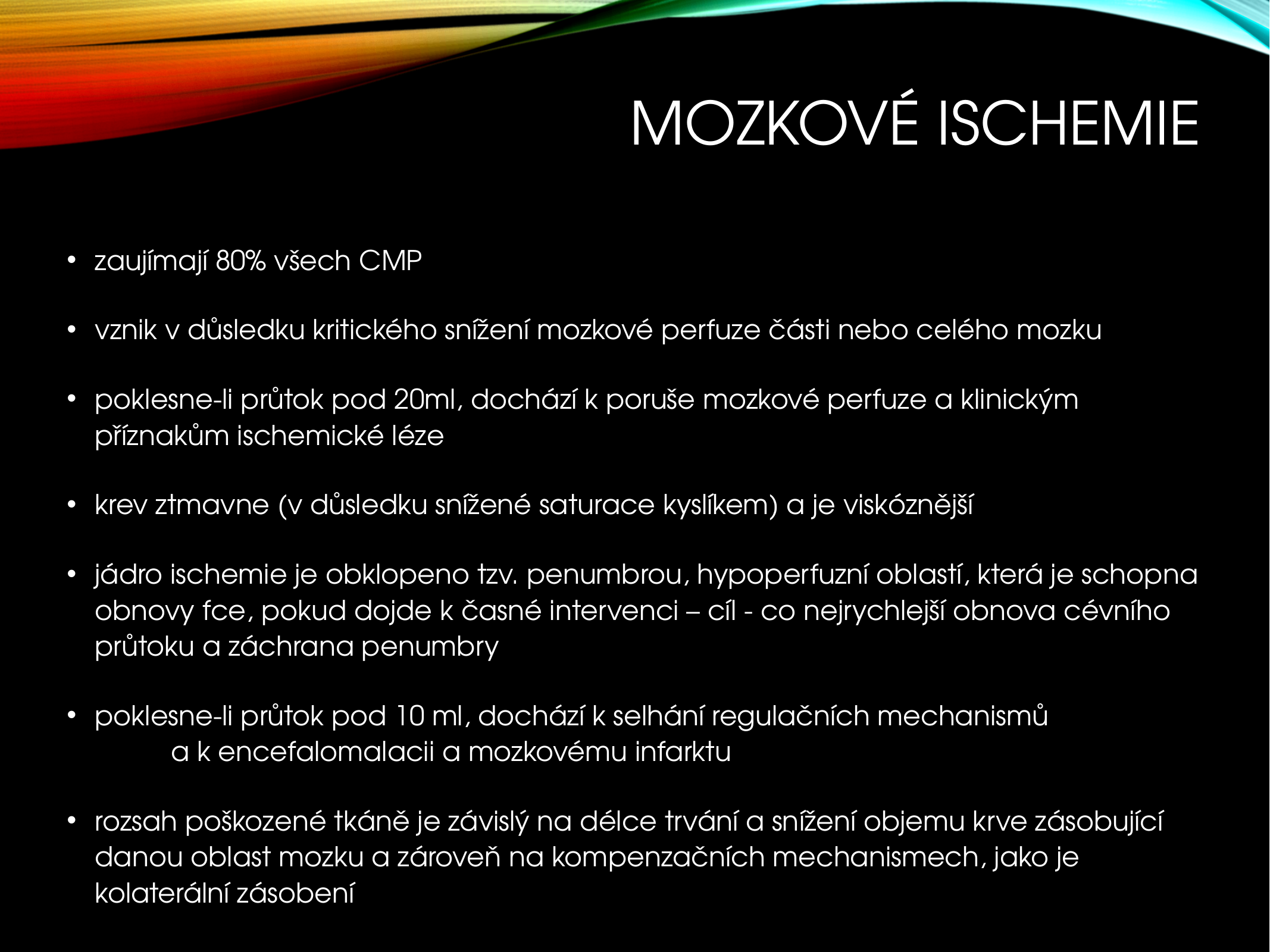

# Mozkové ischemie
zaujímají 80% všech CMP
vznik v důsledku kritického snížení mozkové perfuze části nebo celého mozku
poklesne-li průtok pod 20ml, dochází k poruše mozkové perfuze a klinickým příznakům ischemické léze
krev ztmavne (v důsledku snížené saturace kyslíkem) a je viskóznější
jádro ischemie je obklopeno tzv. penumbrou, hypoperfuzní oblastí, která je schopna obnovy fce, pokud dojde k časné intervenci – cíl - co nejrychlejší obnova cévního průtoku a záchrana penumbry
poklesne-li průtok pod 10 ml, dochází k selhání regulačních mechanismů                                 a k encefalomalacii a mozkovému infarktu
rozsah poškozené tkáně je závislý na délce trvání a snížení objemu krve zásobující danou oblast mozku a zároveň na kompenzačních mechanismech, jako je kolaterální zásobení